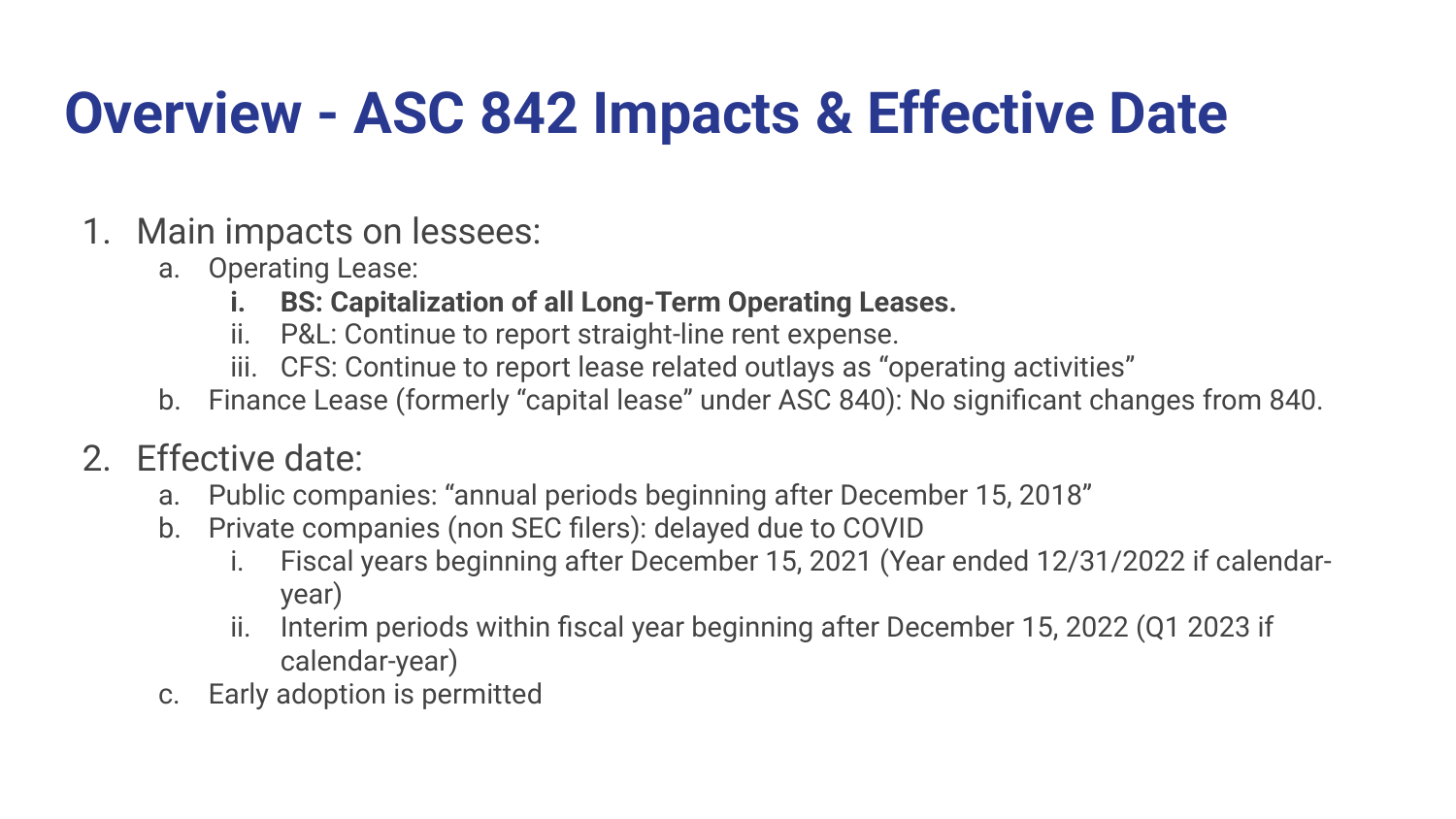

Overview - ASC 842 Impacts & Effective Date
Main impacts on lessees:
Operating Lease:
BS: Capitalization of all Long-Term Operating Leases.
P&L: Continue to report straight-line rent expense.
CFS: Continue to report lease related outlays as “operating activities”
Finance Lease (formerly “capital lease” under ASC 840): No significant changes from 840.
Effective date:
Public companies: “annual periods beginning after December 15, 2018”
Private companies (non SEC filers): delayed due to COVID
Fiscal years beginning after December 15, 2021 (Year ended 12/31/2022 if calendar-year)
Interim periods within fiscal year beginning after December 15, 2022 (Q1 2023 if calendar-year)
Early adoption is permitted